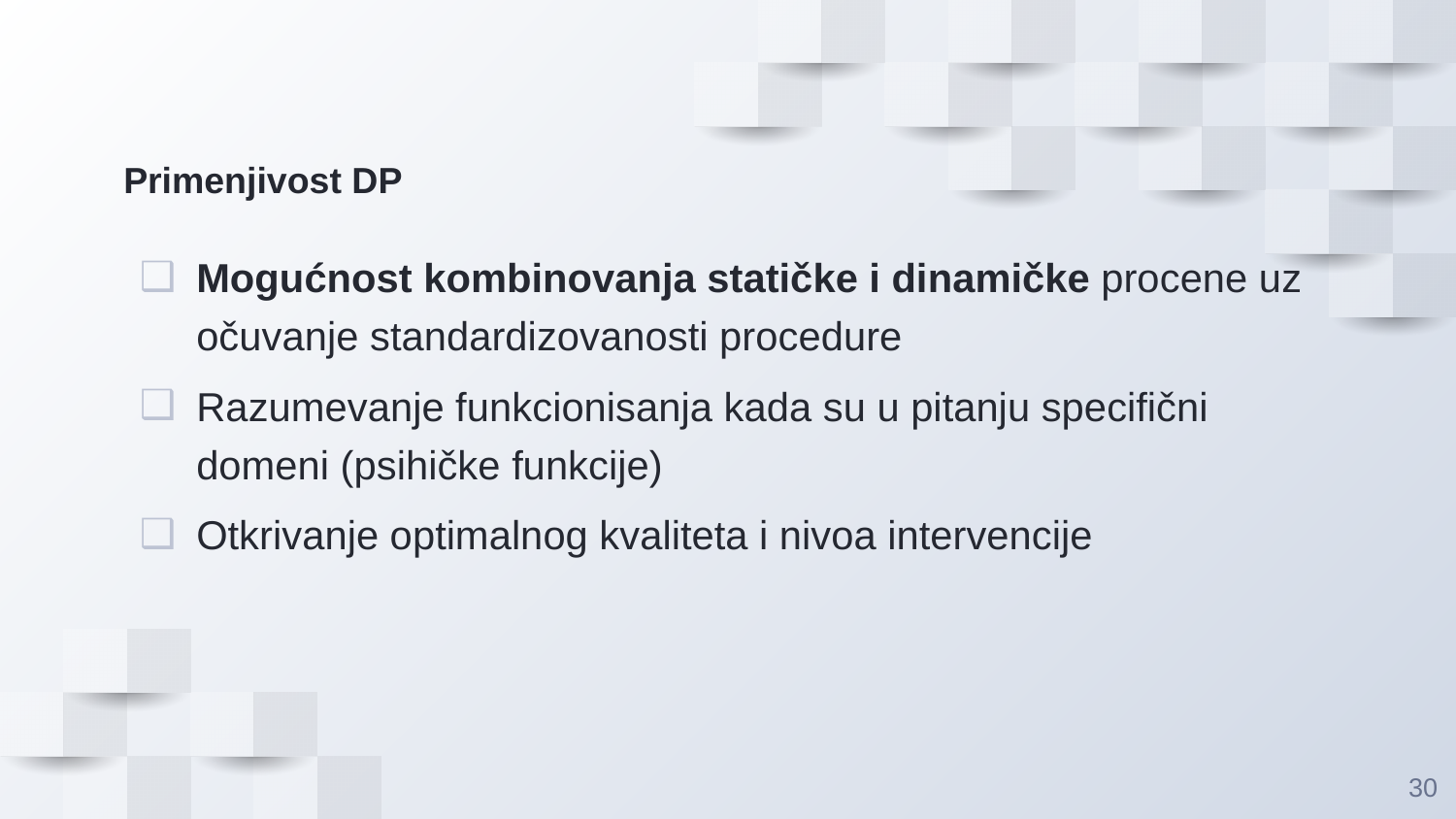

# Primenjivost DP
Mogućnost kombinovanja statičke i dinamičke procene uz očuvanje standardizovanosti procedure
Razumevanje funkcionisanja kada su u pitanju specifični domeni (psihičke funkcije)
Otkrivanje optimalnog kvaliteta i nivoa intervencije

30